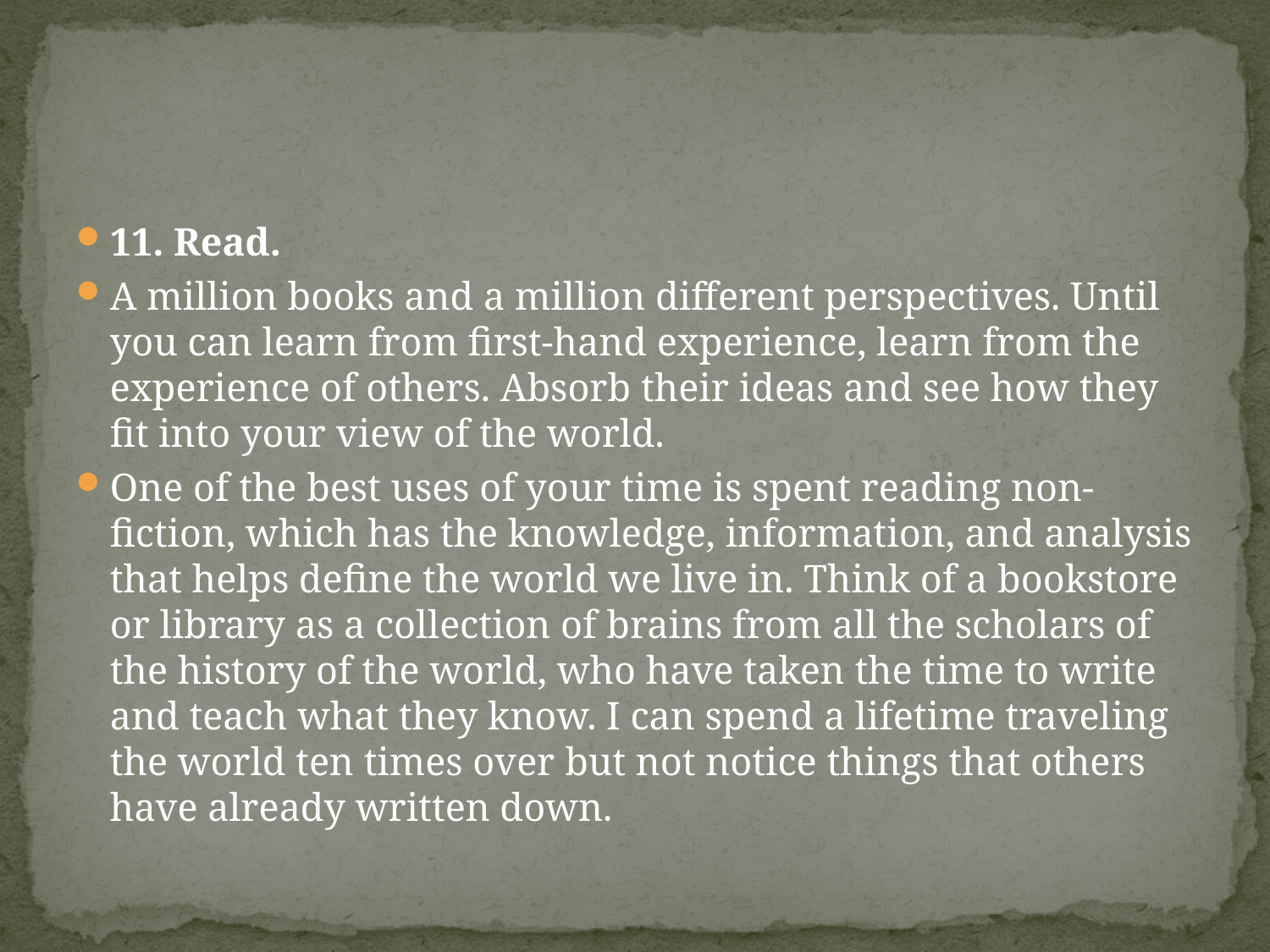

#
11. Read.
A million books and a million different perspectives. Until you can learn from first-hand experience, learn from the experience of others. Absorb their ideas and see how they fit into your view of the world.
One of the best uses of your time is spent reading non-fiction, which has the knowledge, information, and analysis that helps define the world we live in. Think of a bookstore or library as a collection of brains from all the scholars of the history of the world, who have taken the time to write and teach what they know. I can spend a lifetime traveling the world ten times over but not notice things that others have already written down.